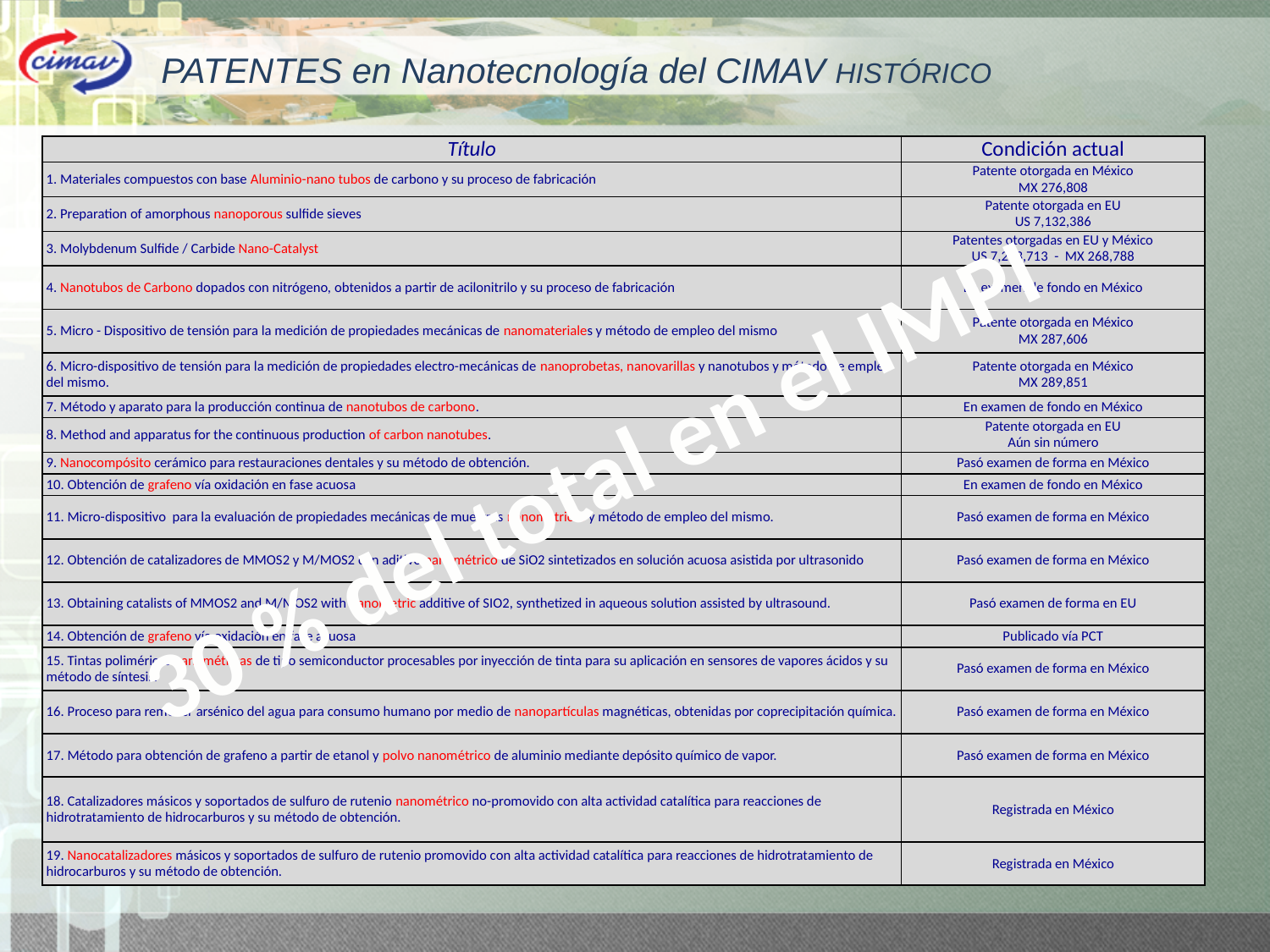

PATENTES en Nanotecnología del CIMAV HISTÓRICO
| Título | Condición actual |
| --- | --- |
| 1. Materiales compuestos con base Aluminio-nano tubos de carbono y su proceso de fabricación | Patente otorgada en México MX 276,808 |
| 2. Preparation of amorphous nanoporous sulfide sieves | Patente otorgada en EU US 7,132,386 |
| 3. Molybdenum Sulfide / Carbide Nano-Catalyst | Patentes otorgadas en EU y México US 7,223,713 - MX 268,788 |
| 4. Nanotubos de Carbono dopados con nitrógeno, obtenidos a partir de acilonitrilo y su proceso de fabricación | En examen de fondo en México |
| 5. Micro - Dispositivo de tensión para la medición de propiedades mecánicas de nanomateriales y método de empleo del mismo | Patente otorgada en México MX 287,606 |
| 6. Micro-dispositivo de tensión para la medición de propiedades electro-mecánicas de nanoprobetas, nanovarillas y nanotubos y método de empleo del mismo. | Patente otorgada en México MX 289,851 |
| 7. Método y aparato para la producción continua de nanotubos de carbono. | En examen de fondo en México |
| 8. Method and apparatus for the continuous production of carbon nanotubes. | Patente otorgada en EU Aún sin número |
| 9. Nanocompósito cerámico para restauraciones dentales y su método de obtención. | Pasó examen de forma en México |
| 10. Obtención de grafeno vía oxidación en fase acuosa | En examen de fondo en México |
| 11. Micro-dispositivo para la evaluación de propiedades mecánicas de muestras nanométricas y método de empleo del mismo. | Pasó examen de forma en México |
| 12. Obtención de catalizadores de MMOS2 y M/MOS2 con aditivo nanométrico de SiO2 sintetizados en solución acuosa asistida por ultrasonido | Pasó examen de forma en México |
| 13. Obtaining catalists of MMOS2 and M/MOS2 with nanometric additive of SIO2, synthetized in aqueous solution assisted by ultrasound. | Pasó examen de forma en EU |
| 14. Obtención de grafeno vía oxidación en fase acuosa | Publicado vía PCT |
| 15. Tintas poliméricas nanométricas de tipo semiconductor procesables por inyección de tinta para su aplicación en sensores de vapores ácidos y su método de síntesis. | Pasó examen de forma en México |
| 16. Proceso para remover arsénico del agua para consumo humano por medio de nanopartículas magnéticas, obtenidas por coprecipitación química. | Pasó examen de forma en México |
| 17. Método para obtención de grafeno a partir de etanol y polvo nanométrico de aluminio mediante depósito químico de vapor. | Pasó examen de forma en México |
| 18. Catalizadores másicos y soportados de sulfuro de rutenio nanométrico no-promovido con alta actividad catalítica para reacciones de hidrotratamiento de hidrocarburos y su método de obtención. | Registrada en México |
| 19. Nanocatalizadores másicos y soportados de sulfuro de rutenio promovido con alta actividad catalítica para reacciones de hidrotratamiento de hidrocarburos y su método de obtención. | Registrada en México |
30 % del total en el IMPI